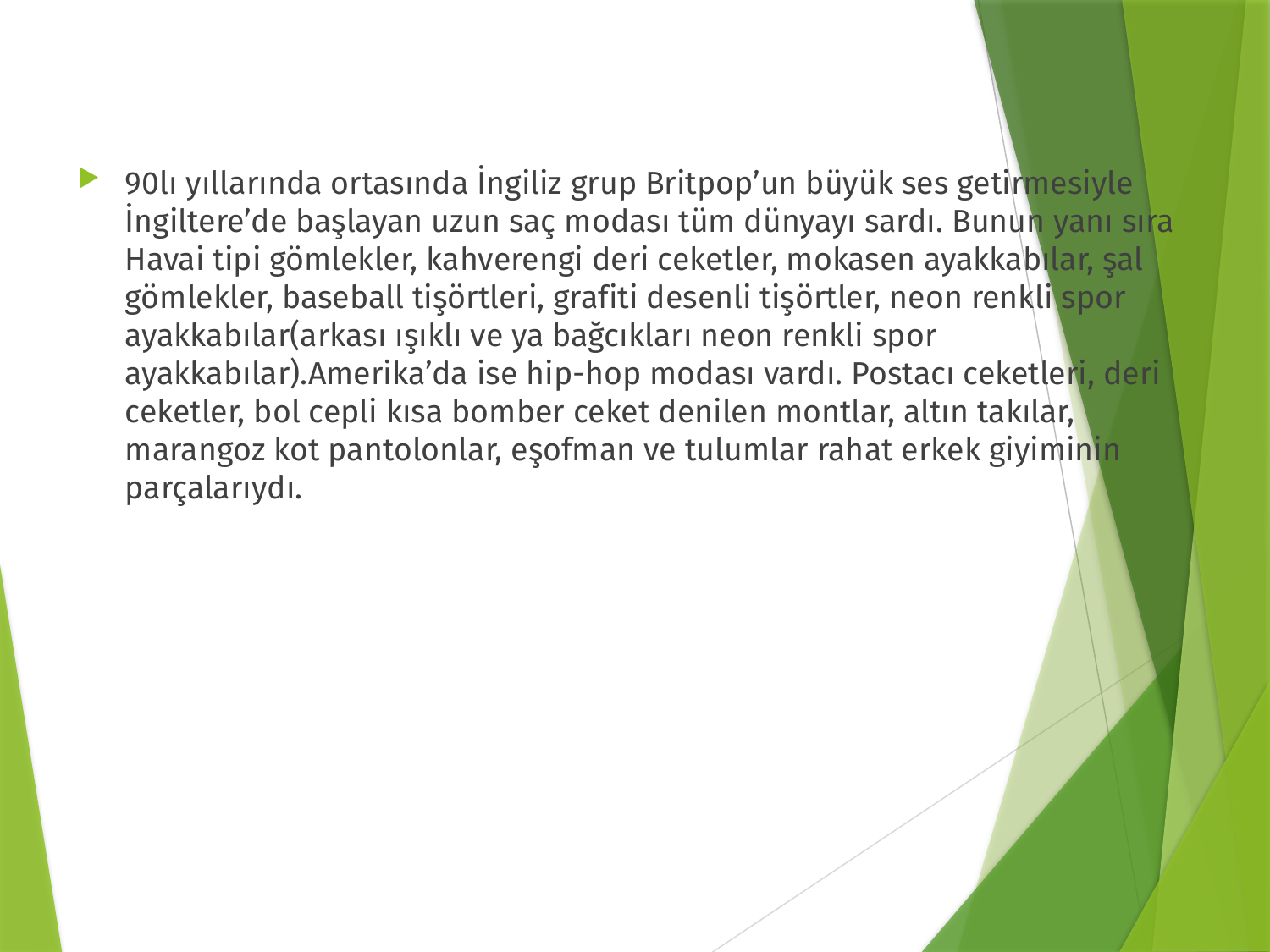

90lı yıllarında ortasında İngiliz grup Britpop’un büyük ses getirmesiyle İngiltere’de başlayan uzun saç modası tüm dünyayı sardı. Bunun yanı sıra Havai tipi gömlekler, kahverengi deri ceketler, mokasen ayakkabılar, şal gömlekler, baseball tişörtleri, grafiti desenli tişörtler, neon renkli spor ayakkabılar(arkası ışıklı ve ya bağcıkları neon renkli spor ayakkabılar).Amerika’da ise hip-hop modası vardı. Postacı ceketleri, deri ceketler, bol cepli kısa bomber ceket denilen montlar, altın takılar, marangoz kot pantolonlar, eşofman ve tulumlar rahat erkek giyiminin parçalarıydı.